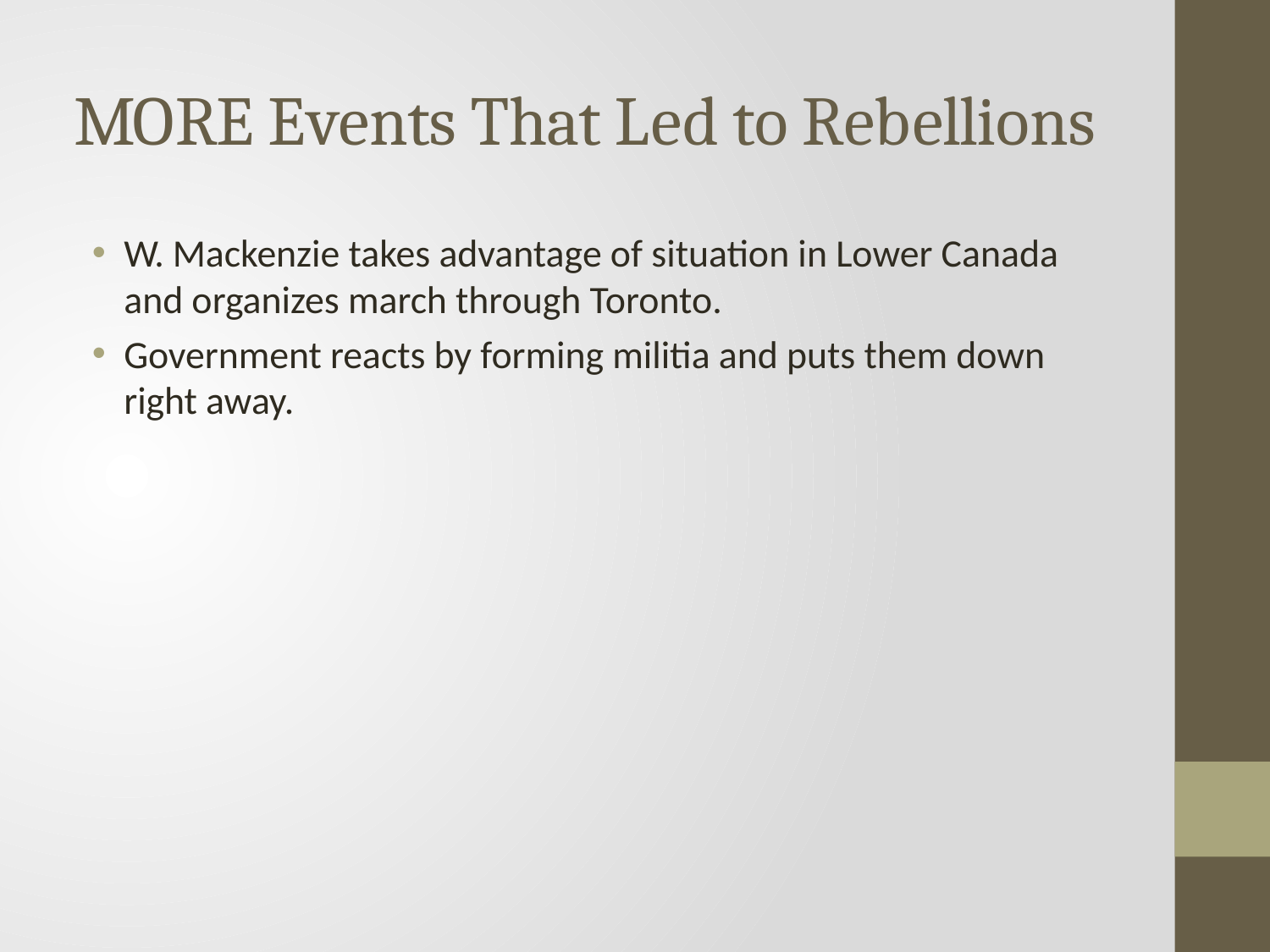

# MORE Events That Led to Rebellions
W. Mackenzie takes advantage of situation in Lower Canada and organizes march through Toronto.
Government reacts by forming militia and puts them down right away.